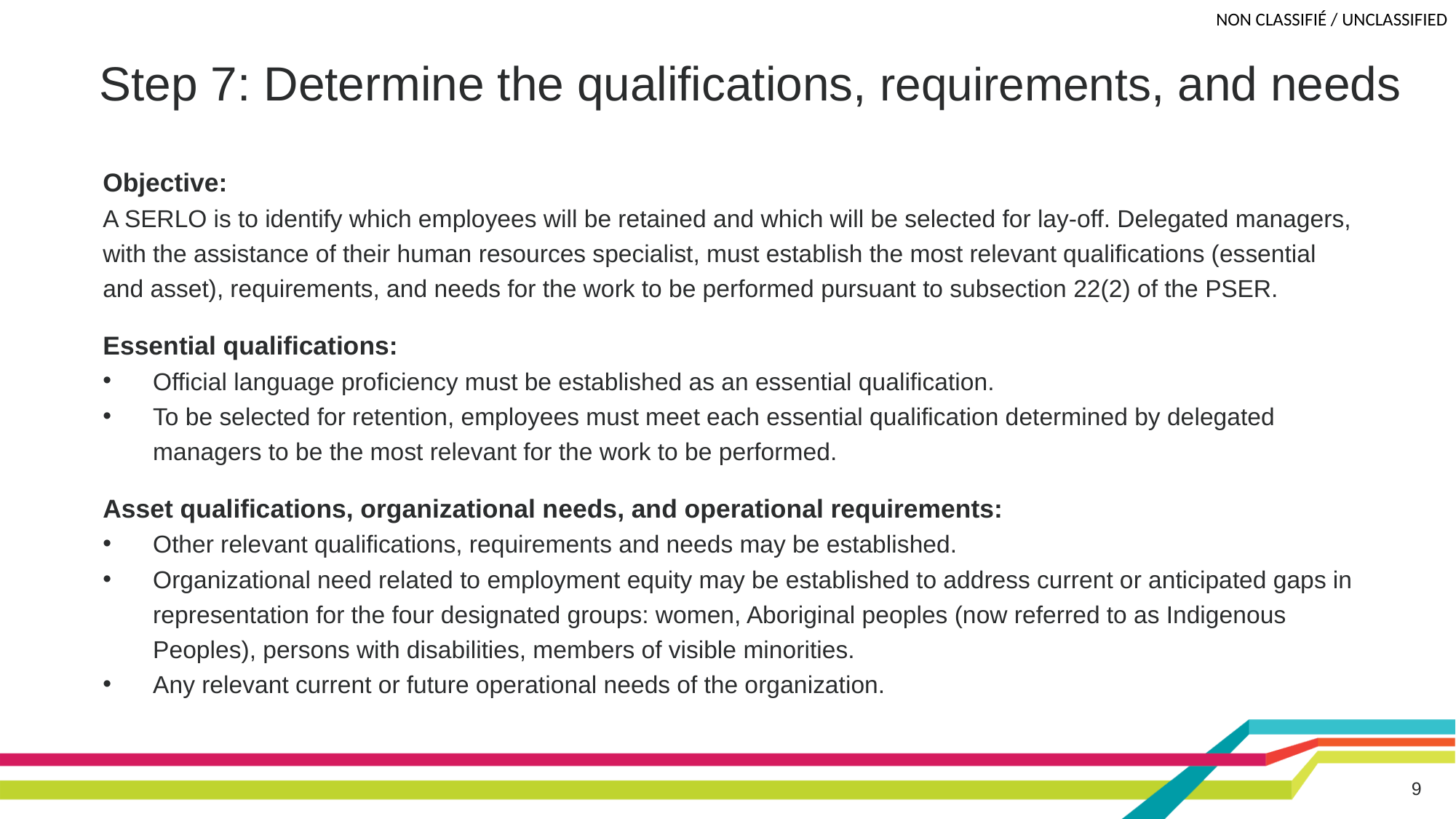

# Step 7: Determine the qualifications, requirements, and needs
Objective:
A SERLO is to identify which employees will be retained and which will be selected for lay-off. Delegated managers, with the assistance of their human resources specialist, must establish the most relevant qualifications (essential and asset), requirements, and needs for the work to be performed pursuant to subsection 22(2) of the PSER.

Essential qualifications:
Official language proficiency must be established as an essential qualification.
To be selected for retention, employees must meet each essential qualification determined by delegated managers to be the most relevant for the work to be performed.

Asset qualifications, organizational needs, and operational requirements:
Other relevant qualifications, requirements and needs may be established.
Organizational need related to employment equity may be established to address current or anticipated gaps in representation for the four designated groups: women, Aboriginal peoples (now referred to as Indigenous Peoples), persons with disabilities, members of visible minorities.
Any relevant current or future operational needs of the organization.
9